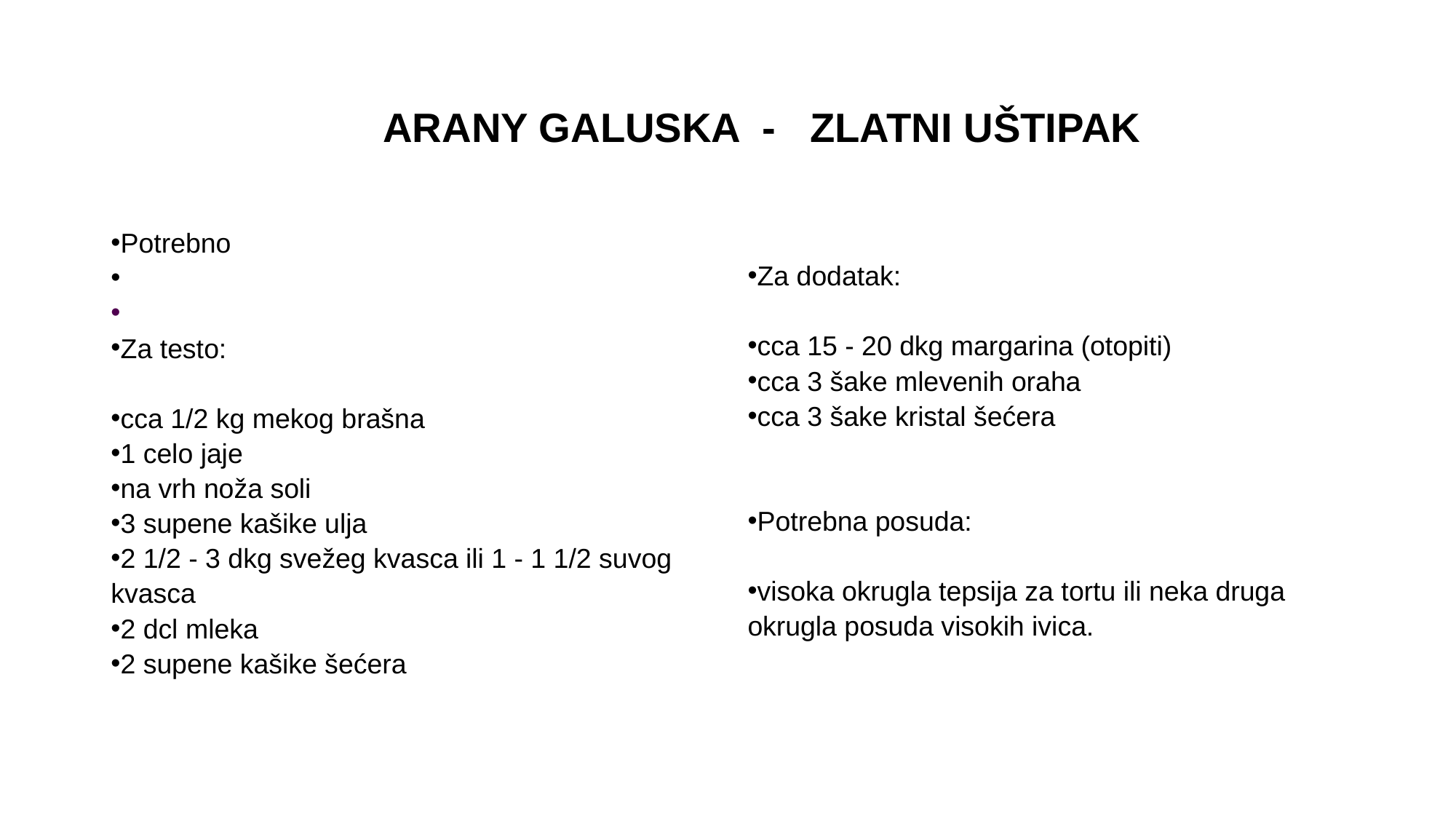

# ARANY GALUSKA  -   ZLATNI UŠTIPAK
Potrebno

Za testo:

cca 1/2 kg mekog brašna
1 celo jaje
na vrh noža soli
3 supene kašike ulja
2 1/2 - 3 dkg svežeg kvasca ili 1 - 1 1/2 suvog kvasca
2 dcl mleka
2 supene kašike šećera

Za dodatak:

cca 15 - 20 dkg margarina (otopiti)
cca 3 šake mlevenih oraha
cca 3 šake kristal šećera

Potrebna posuda:

visoka okrugla tepsija za tortu ili neka druga okrugla posuda visokih ivica.